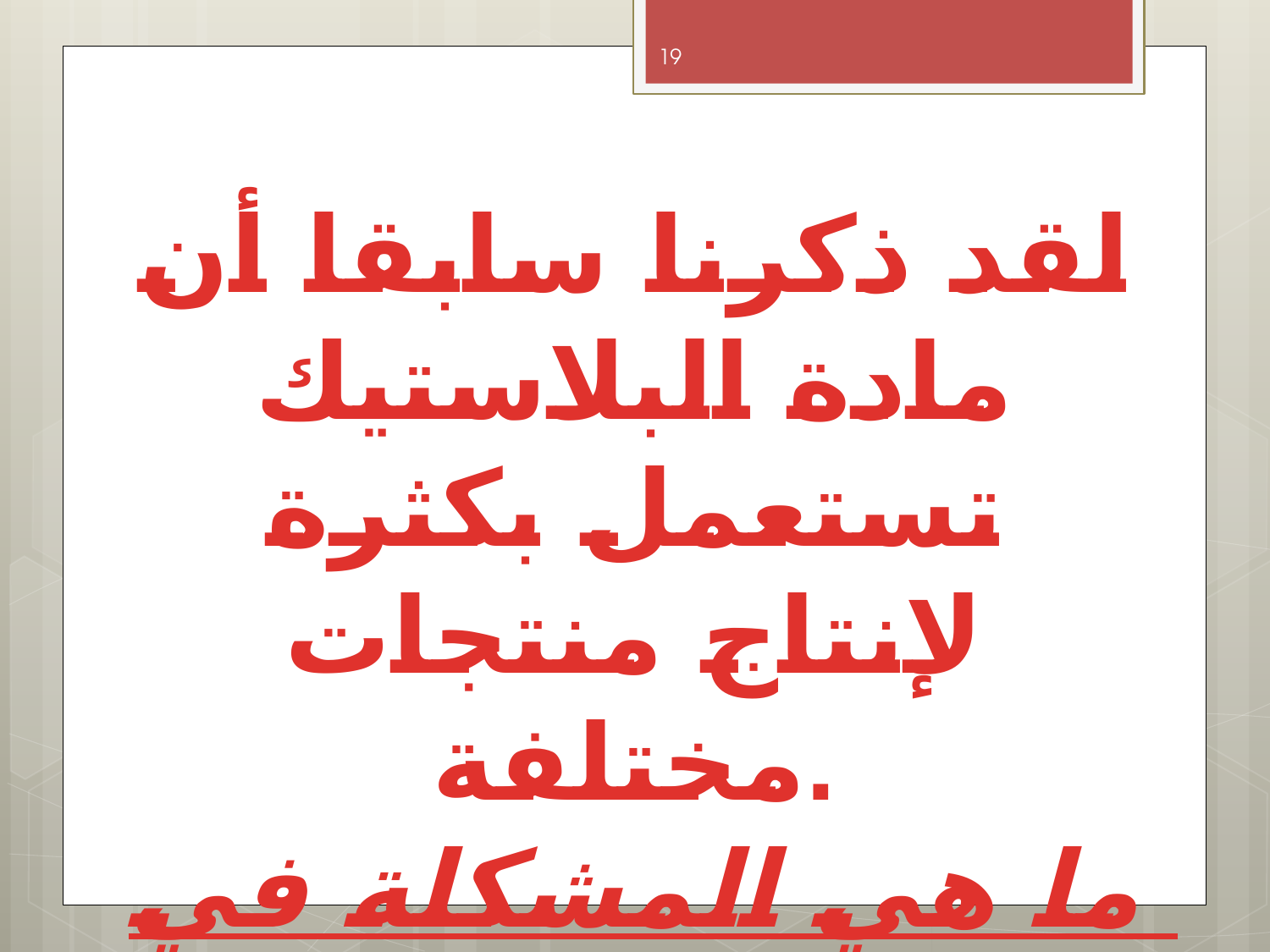

19
لقد ذكرنا سابقا أن مادة البلاستيك
تستعمل بكثرة لإنتاج منتجات
مختلفة.
ما هي المشكلة في هذا الأمر؟